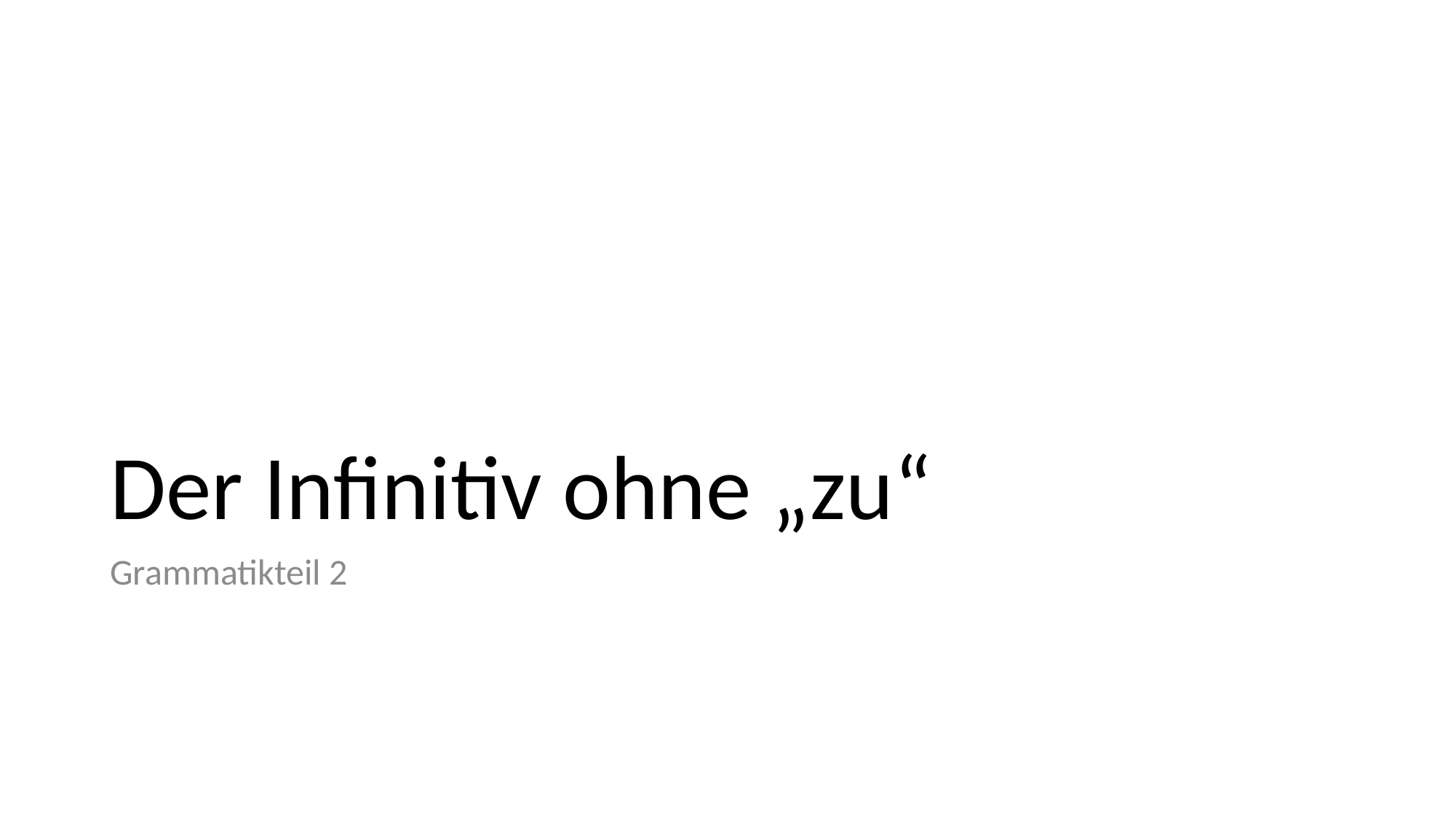

# Der Infinitiv ohne „zu“
Grammatikteil 2